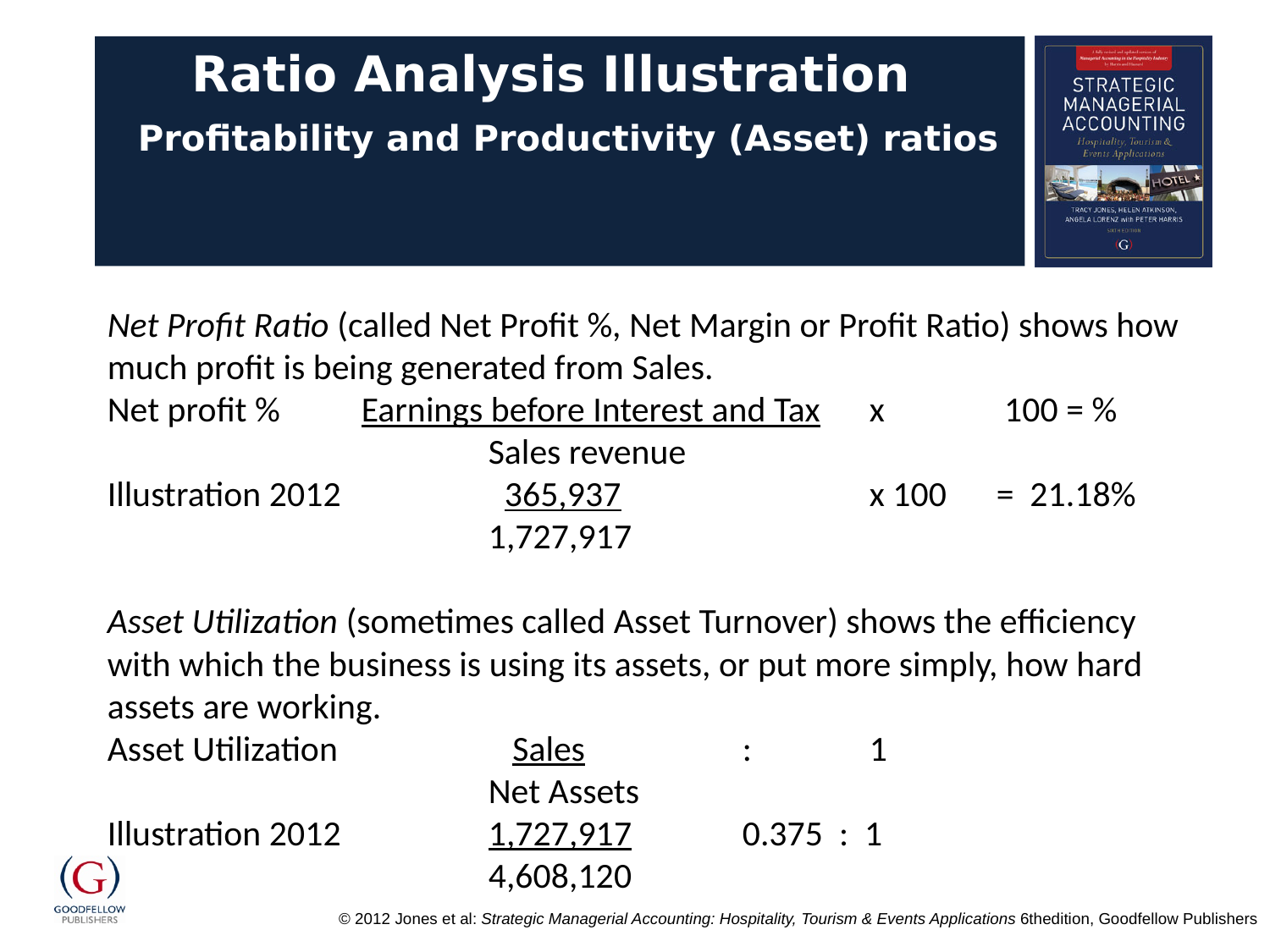

# Ratio Analysis Illustration Profitability and Productivity (Asset) ratios
Net Profit Ratio (called Net Profit %, Net Margin or Profit Ratio) shows how much profit is being generated from Sales.
Net profit %	Earnings before Interest and Tax	x	 100 = %
			Sales revenue
Illustration 2012		  365,937		x 100	=  21.18%
			1,727,917

Asset Utilization (sometimes called Asset Turnover) shows the efficiency with which the business is using its assets, or put more simply, how hard assets are working.
Asset Utilization		   Sales		:	1
			Net Assets
Illustration 2012 		1,727,917	0.375  :  1
			4,608,120